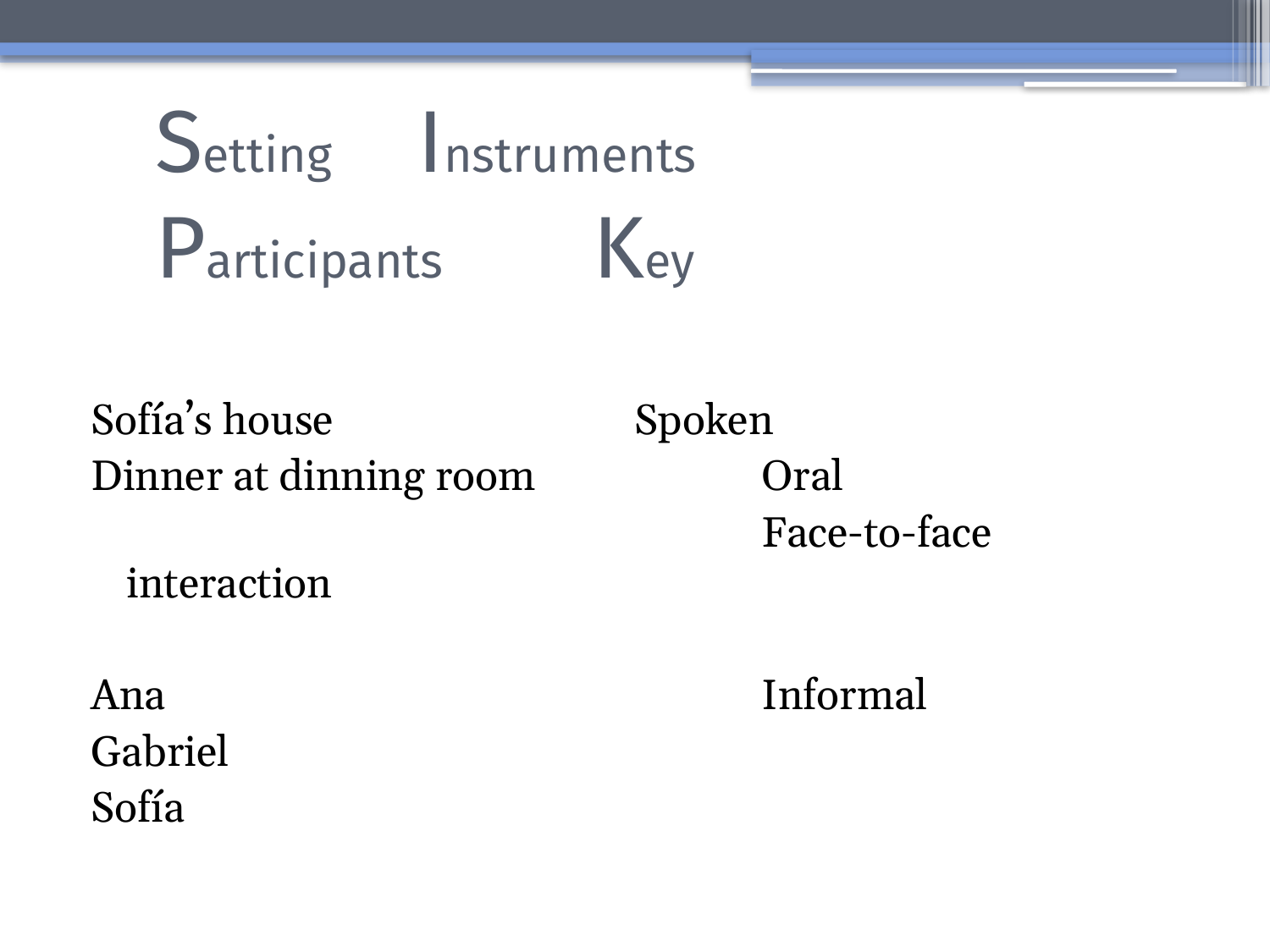

# Setting			Instruments Participants		Key
Sofía’s house			Spoken
Dinner at dinning room 		Oral
						Face-to-face interaction

Ana					Informal
Gabriel
Sofía